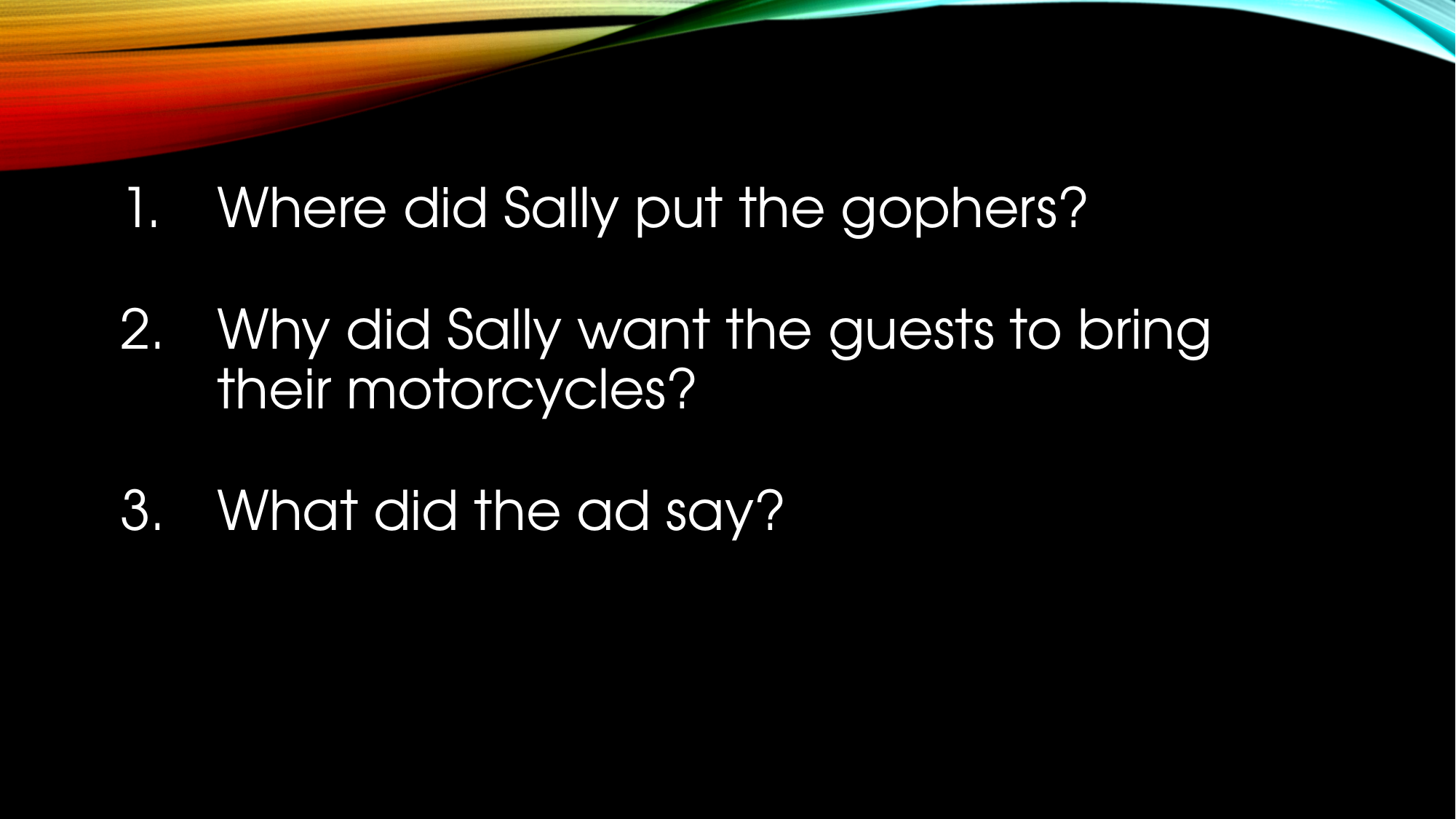

Where did Sally put the gophers?

Why did Sally want the guests to bring their motorcycles?

What did the ad say?